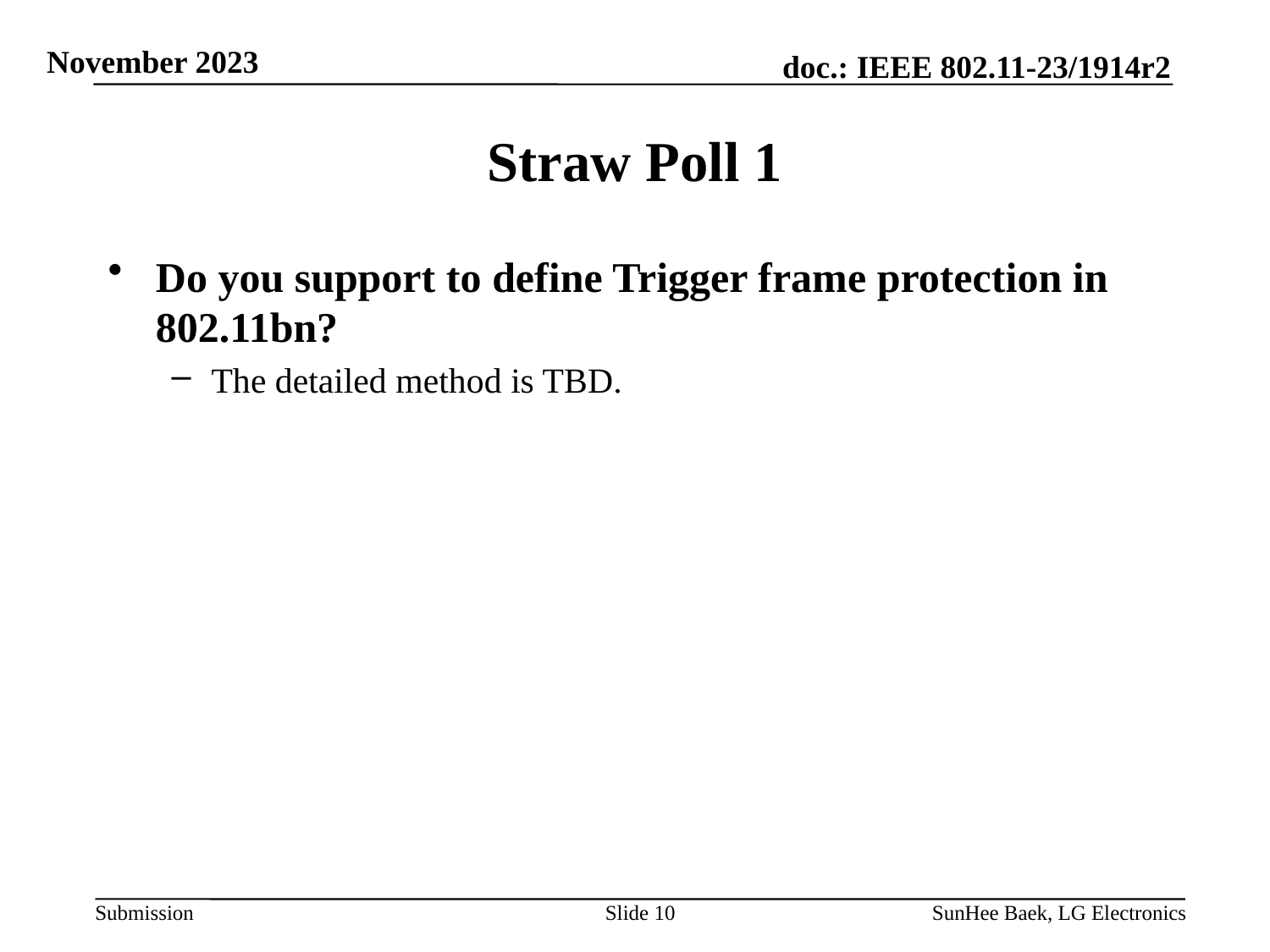

# Straw Poll 1
Do you support to define Trigger frame protection in 802.11bn?
The detailed method is TBD.
Slide 10
SunHee Baek, LG Electronics